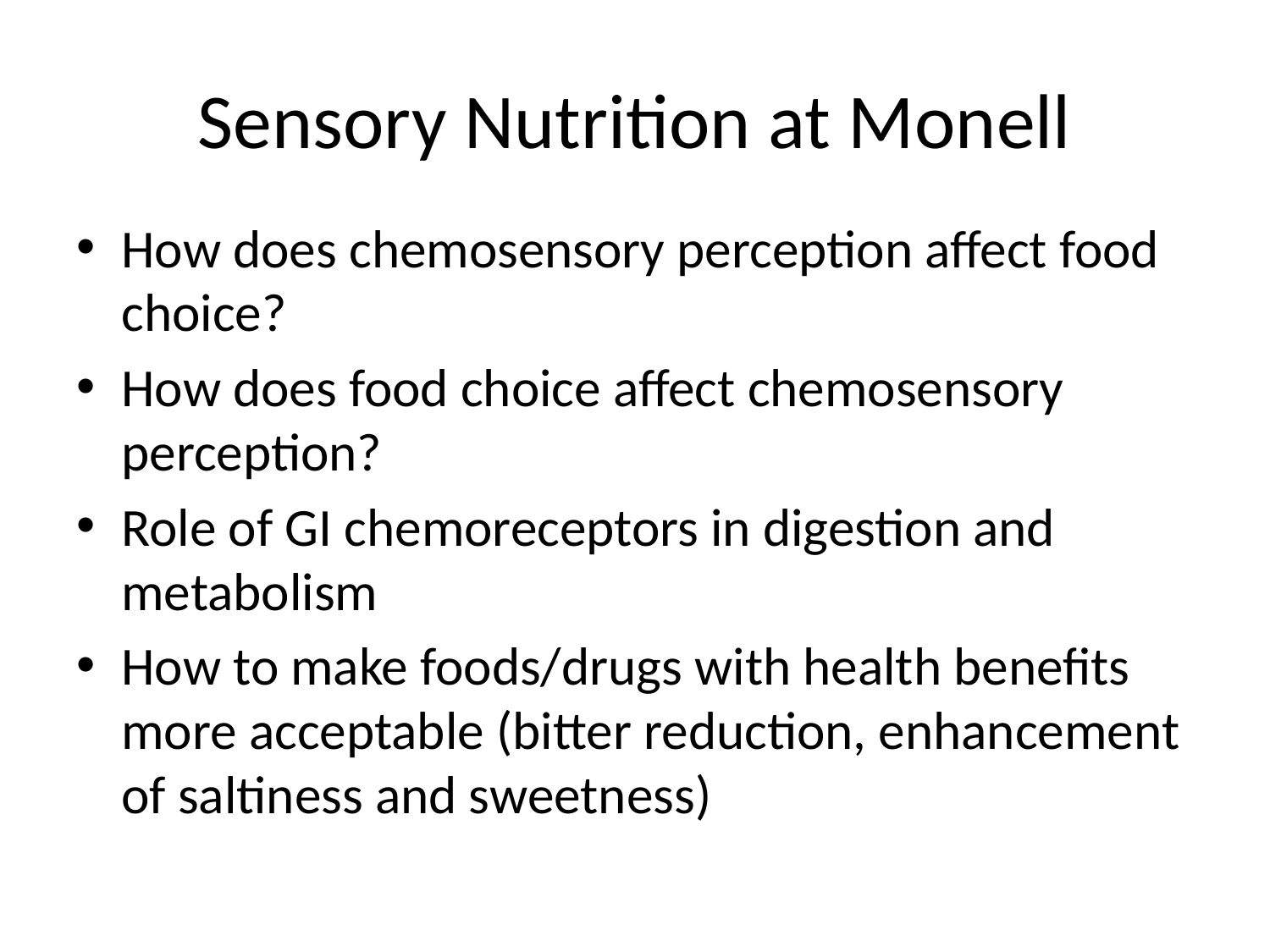

# Sensory Nutrition at Monell
How does chemosensory perception affect food choice?
How does food choice affect chemosensory perception?
Role of GI chemoreceptors in digestion and metabolism
How to make foods/drugs with health benefits more acceptable (bitter reduction, enhancement of saltiness and sweetness)